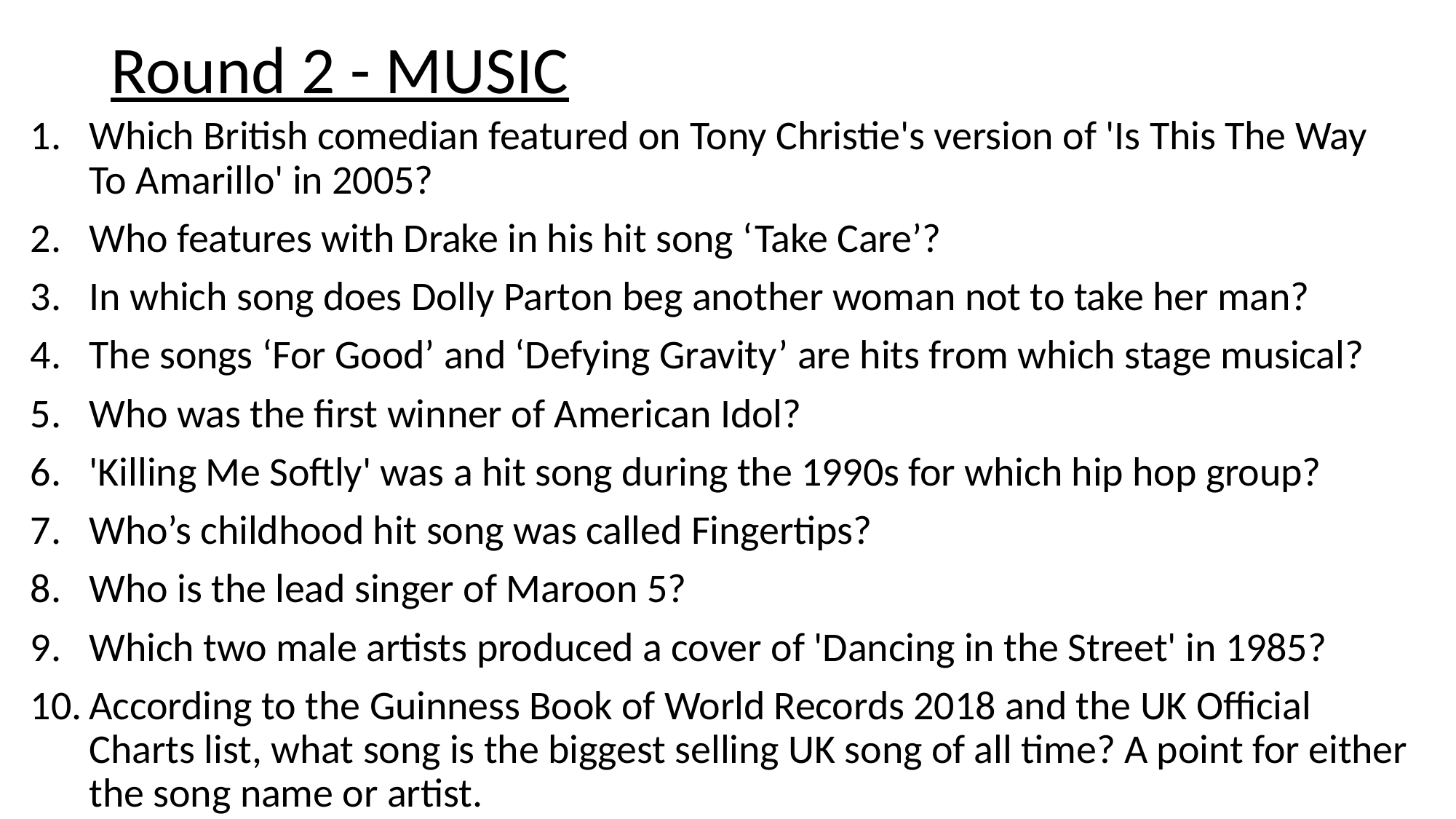

# Round 2 - MUSIC
Which British comedian featured on Tony Christie's version of 'Is This The Way To Amarillo' in 2005?
Who features with Drake in his hit song ‘Take Care’?
In which song does Dolly Parton beg another woman not to take her man?
The songs ‘For Good’ and ‘Defying Gravity’ are hits from which stage musical?
Who was the first winner of American Idol?
'Killing Me Softly' was a hit song during the 1990s for which hip hop group?
Who’s childhood hit song was called Fingertips?
Who is the lead singer of Maroon 5?
Which two male artists produced a cover of 'Dancing in the Street' in 1985?
According to the Guinness Book of World Records 2018 and the UK Official Charts list, what song is the biggest selling UK song of all time? A point for either the song name or artist.